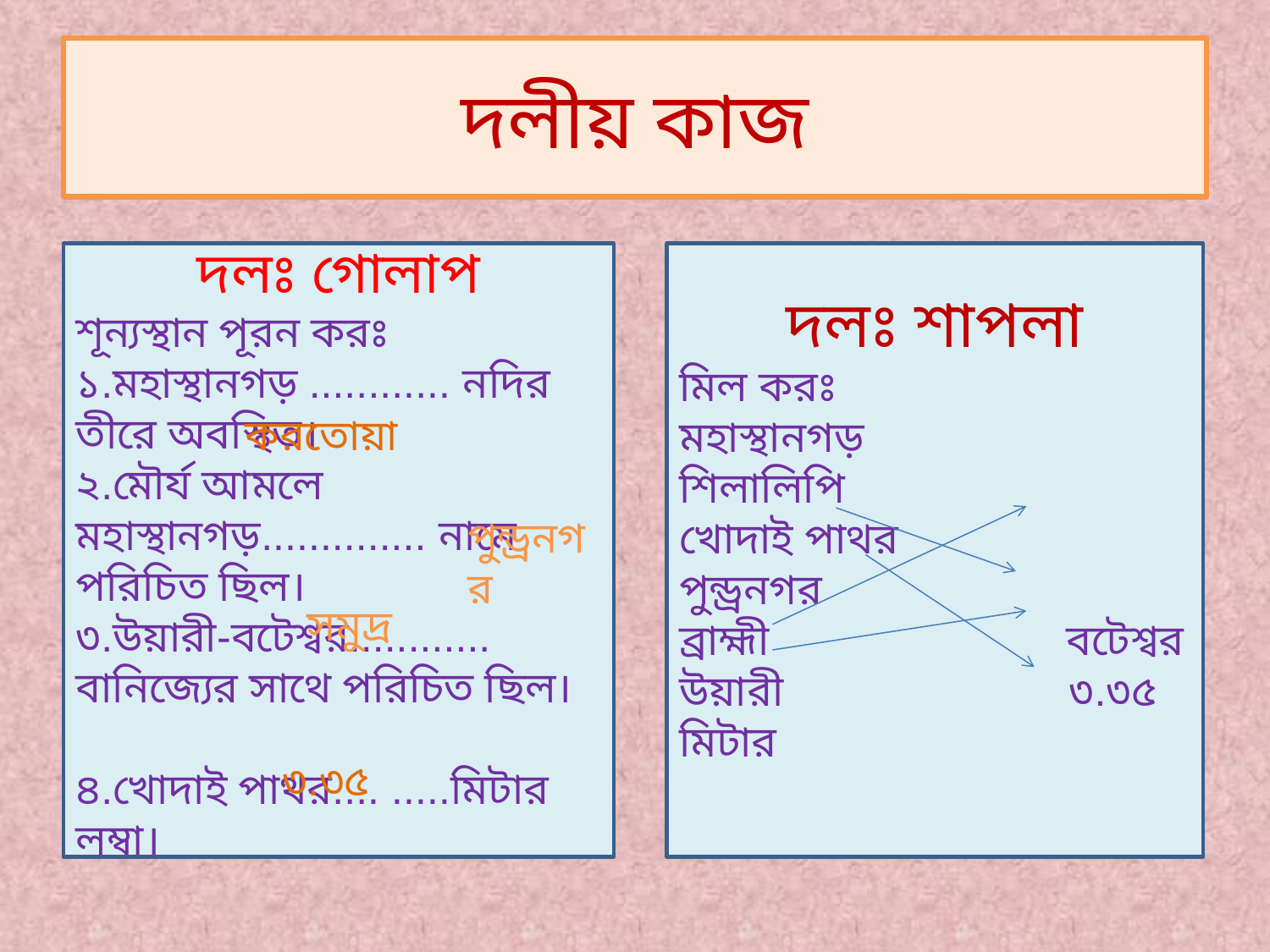

# দলীয় কাজ
দলঃ গোলাপ
শূন্যস্থান পূরন করঃ
১.মহাস্থানগড় ............ নদির তীরে অবস্থিত।
২.মৌর্য আমলে মহাস্থানগড়.............. নামে পরিচিত ছিল।
৩.উয়ারী-বটেশ্বর............ বানিজ্যের সাথে পরিচিত ছিল।

৪.খোদাই পাথর.... .....মিটার লম্বা।
দলঃ শাপলা
মিল করঃ
মহাস্থানগড়                      শিলালিপি
খোদাই পাথর                 পুন্ড্রনগর
ব্রাহ্মী                           বটেশ্বর
উয়ারী                          ৩.৩৫ মিটার

করতোয়া

পুন্ড্রনগর
সমুদ্র
৩.৩৫